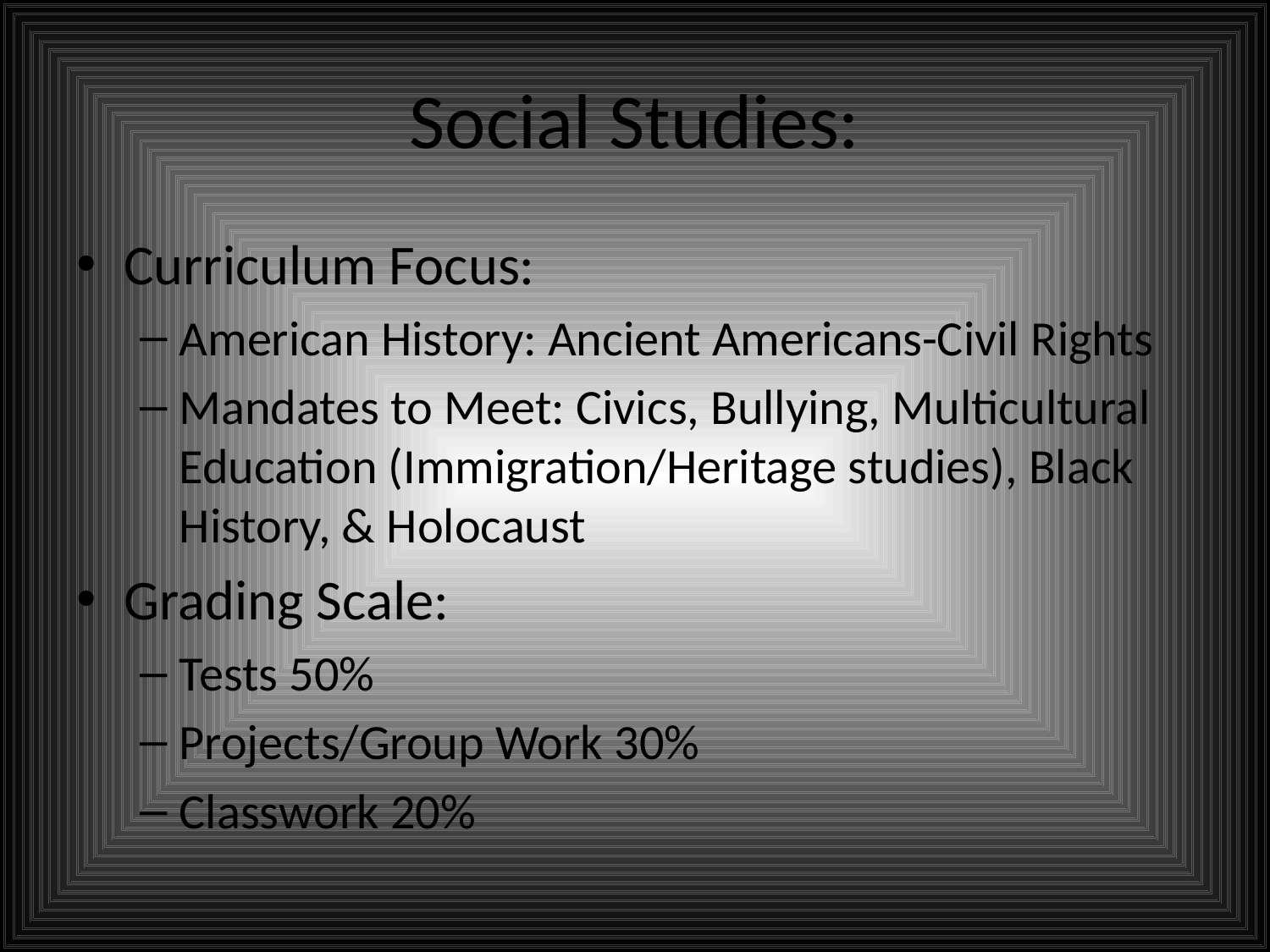

# Social Studies:
Curriculum Focus:
American History: Ancient Americans-Civil Rights
Mandates to Meet: Civics, Bullying, Multicultural Education (Immigration/Heritage studies), Black History, & Holocaust
Grading Scale:
Tests 50%
Projects/Group Work 30%
Classwork 20%